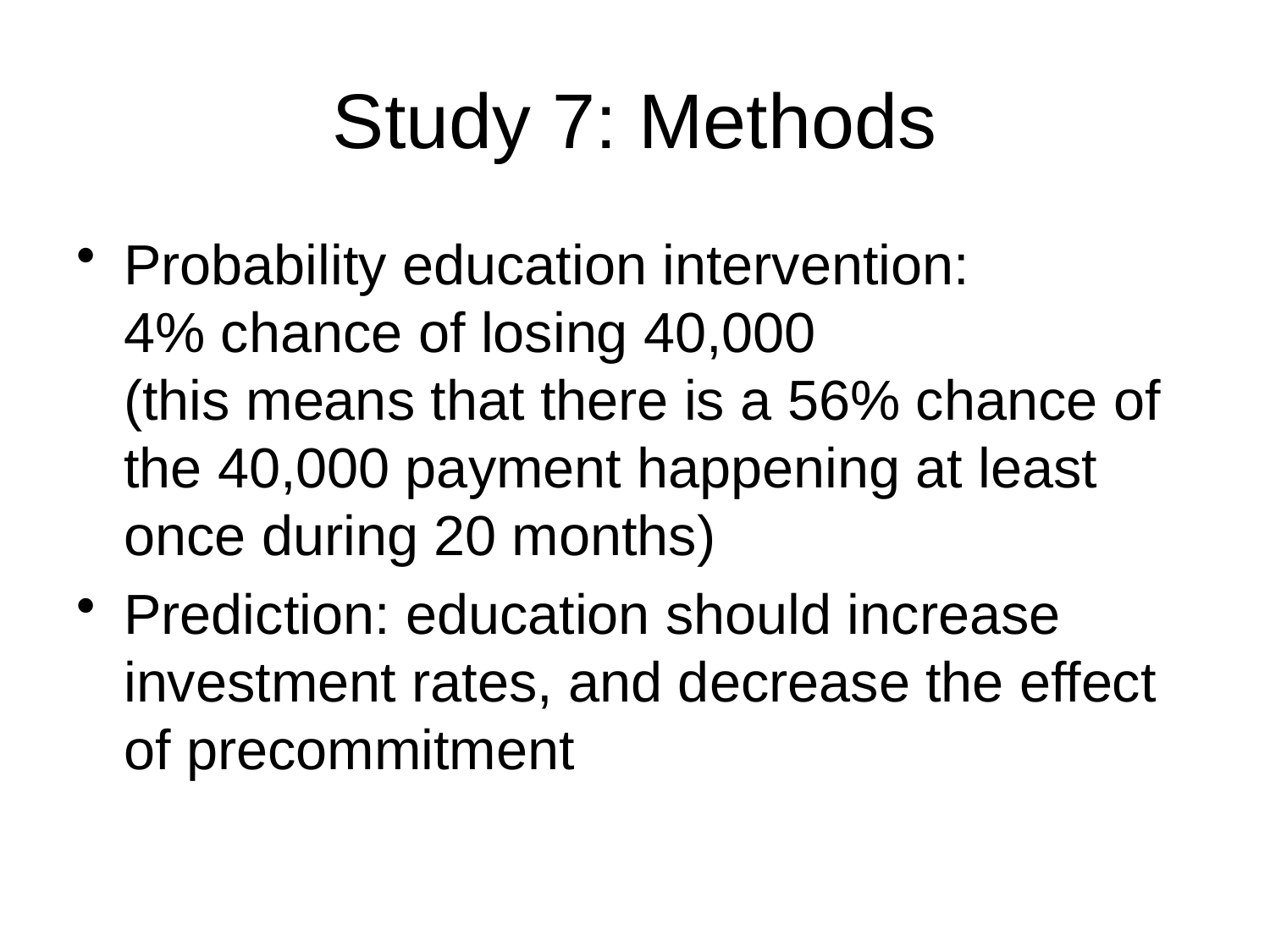

# Study 7: Methods
Probability education intervention:
4% chance of losing 40,000
(this means that there is a 56% chance of the 40,000 payment happening at least once during 20 months)
Prediction: education should increase investment rates, and decrease the effect of precommitment